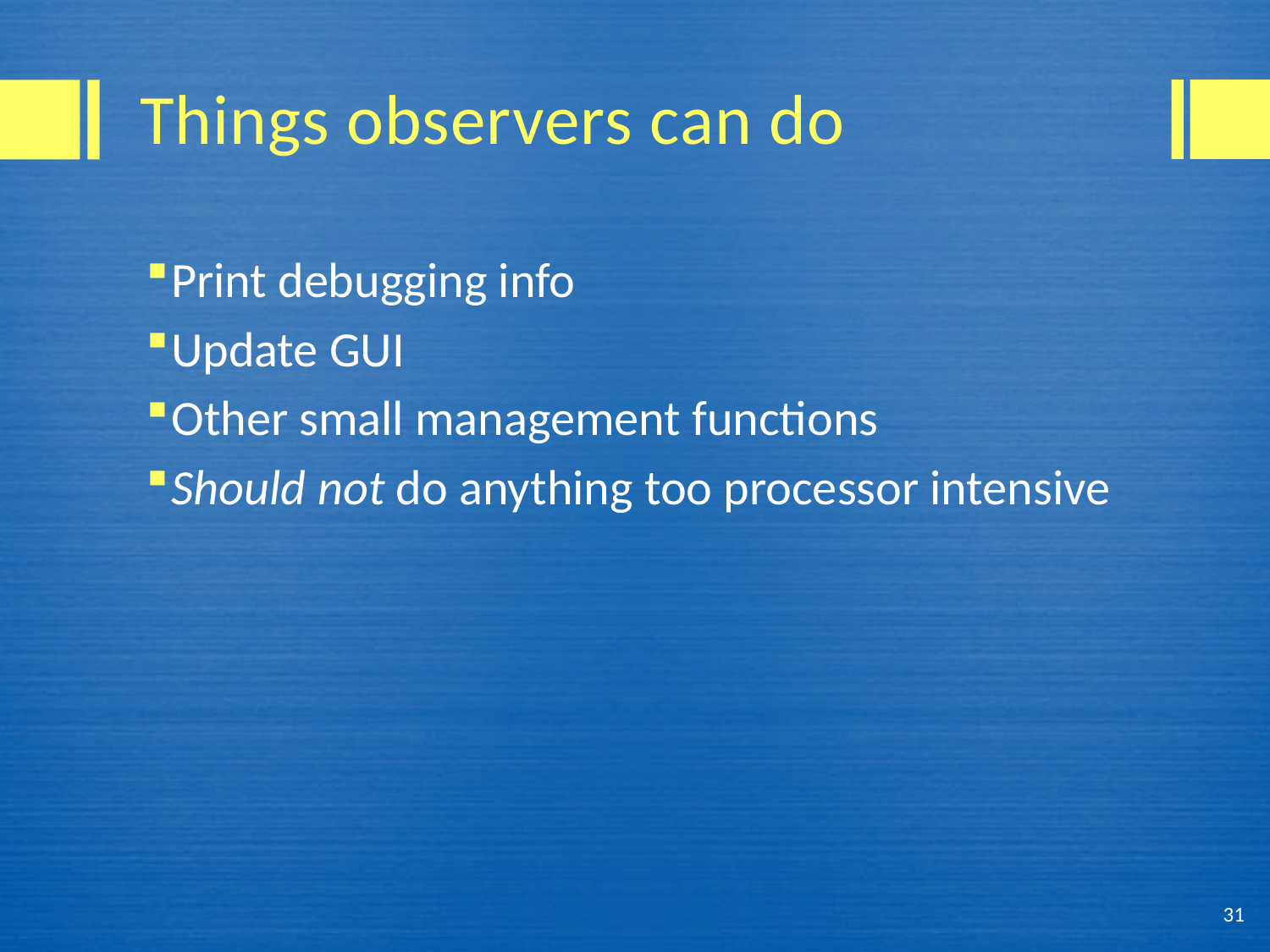

# Things observers can do
Print debugging info
Update GUI
Other small management functions
Should not do anything too processor intensive
31